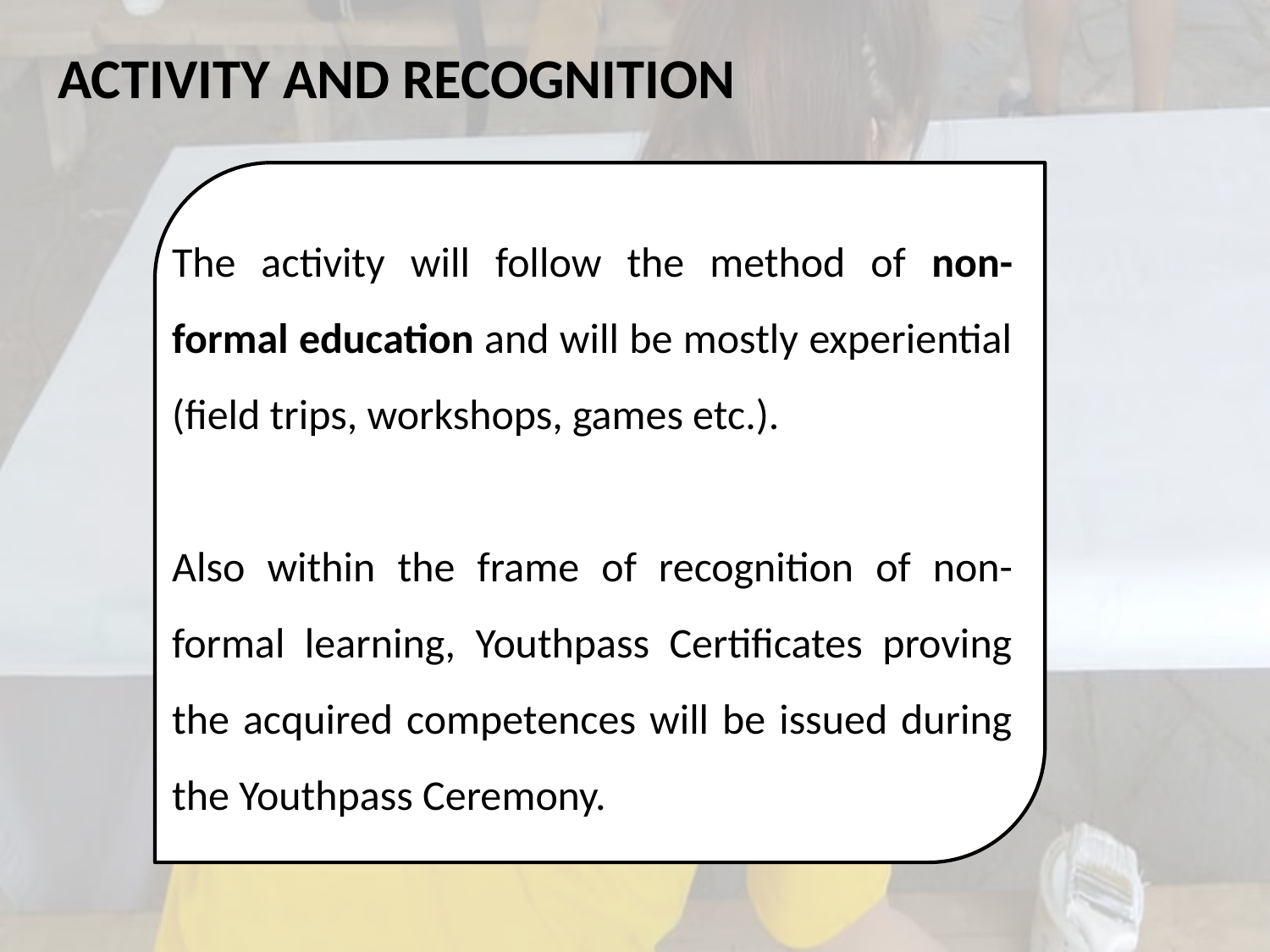

ACTIVITY AND RECOGNITION

The activity will follow the method of non-formal education and will be mostly experiential (field trips, workshops, games etc.).

Also within the frame of recognition of non-formal learning, Youthpass Certificates proving the acquired competences will be issued during the Youthpass Ceremony.